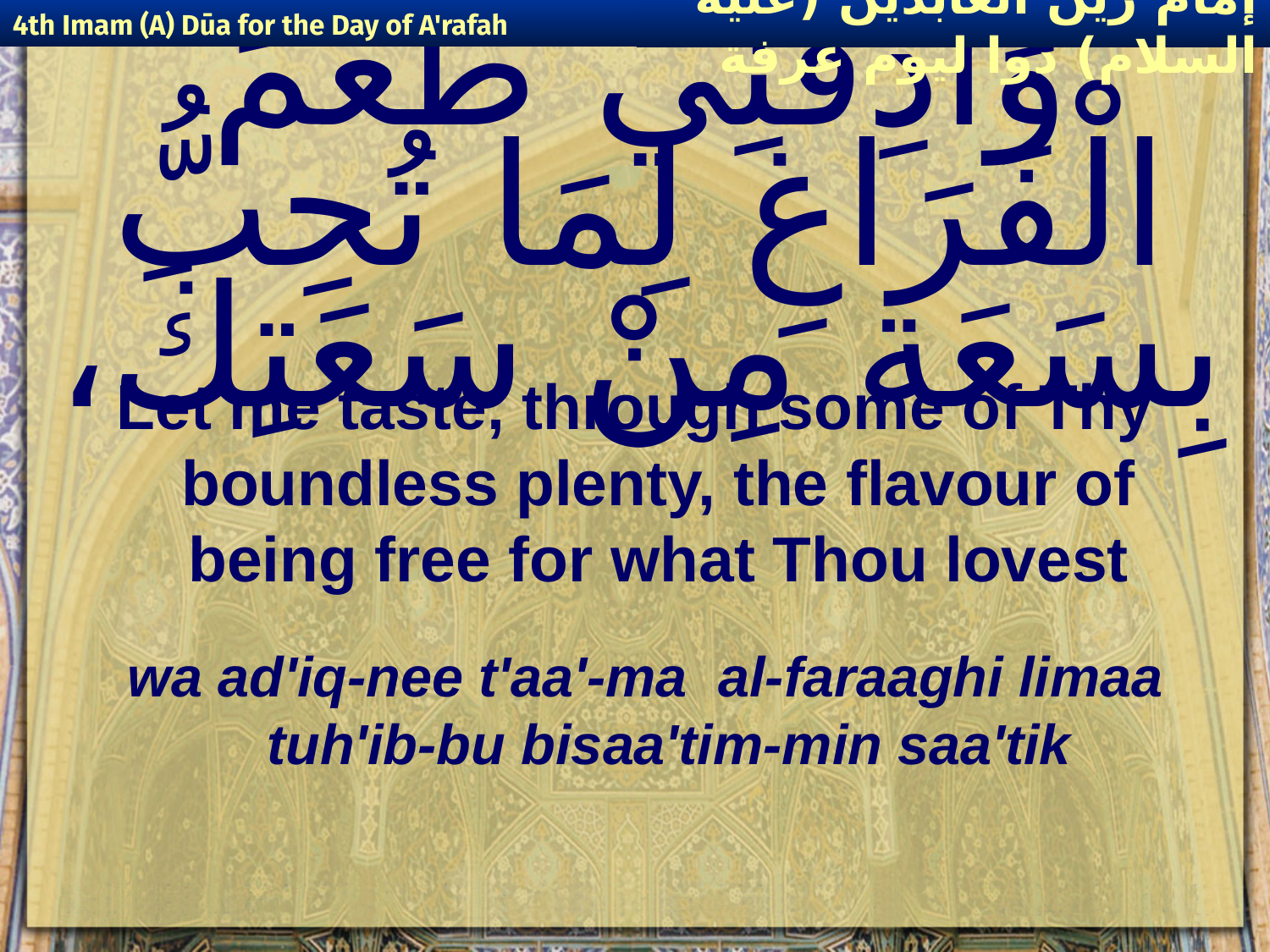

4th Imam (A) Dūa for the Day of A'rafah
إمام زين العابدين (عليه السلام) دوا ليوم عرفة
# وَأَذِقْنِي طَعْمَ الْفَرَاغِ لِمَا تُحِبُّ بِسَعَة مِنْ سَعَتِكَ،
Let me taste, through some of Thy boundless plenty, the flavour of being free for what Thou lovest
wa ad'iq-nee t'aa'-ma  al-faraaghi limaa tuh'ib-bu bisaa'tim-min saa'tik